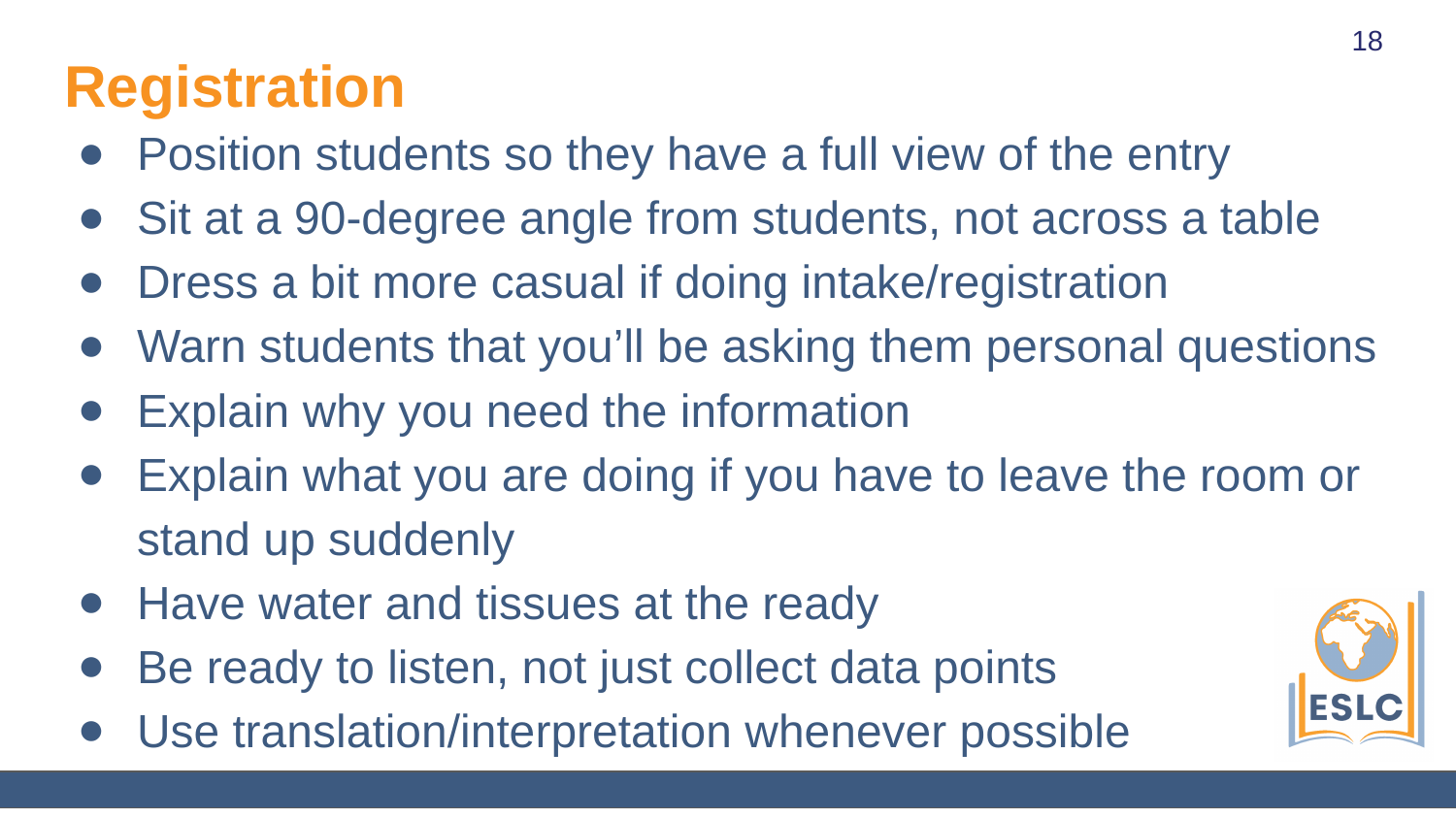

18
# Registration
Position students so they have a full view of the entry
Sit at a 90-degree angle from students, not across a table
Dress a bit more casual if doing intake/registration
Warn students that you’ll be asking them personal questions
Explain why you need the information
Explain what you are doing if you have to leave the room or stand up suddenly
Have water and tissues at the ready
Be ready to listen, not just collect data points
Use translation/interpretation whenever possible